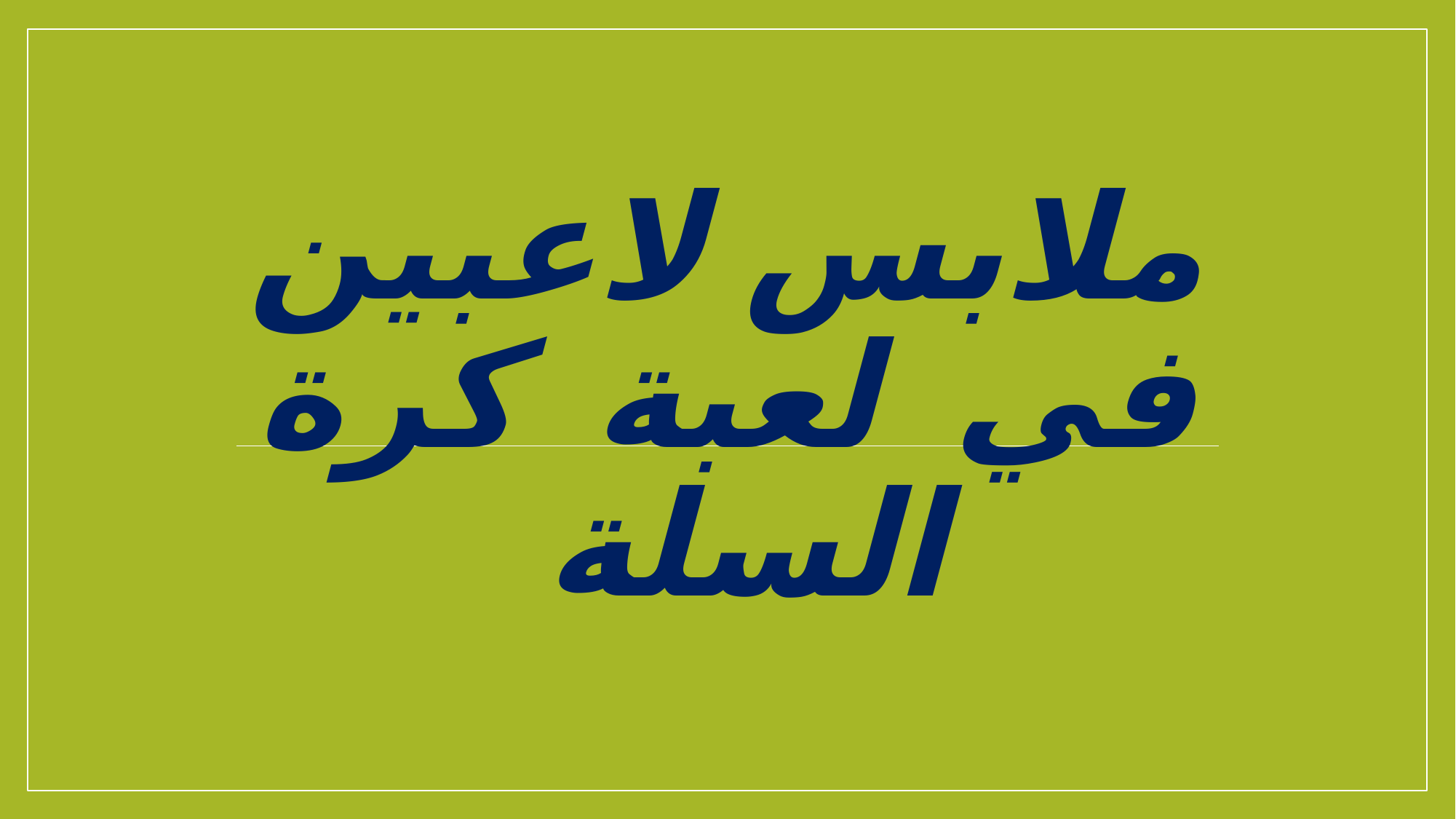

# ملابس لاعبين في  لعبة  كرة السلة